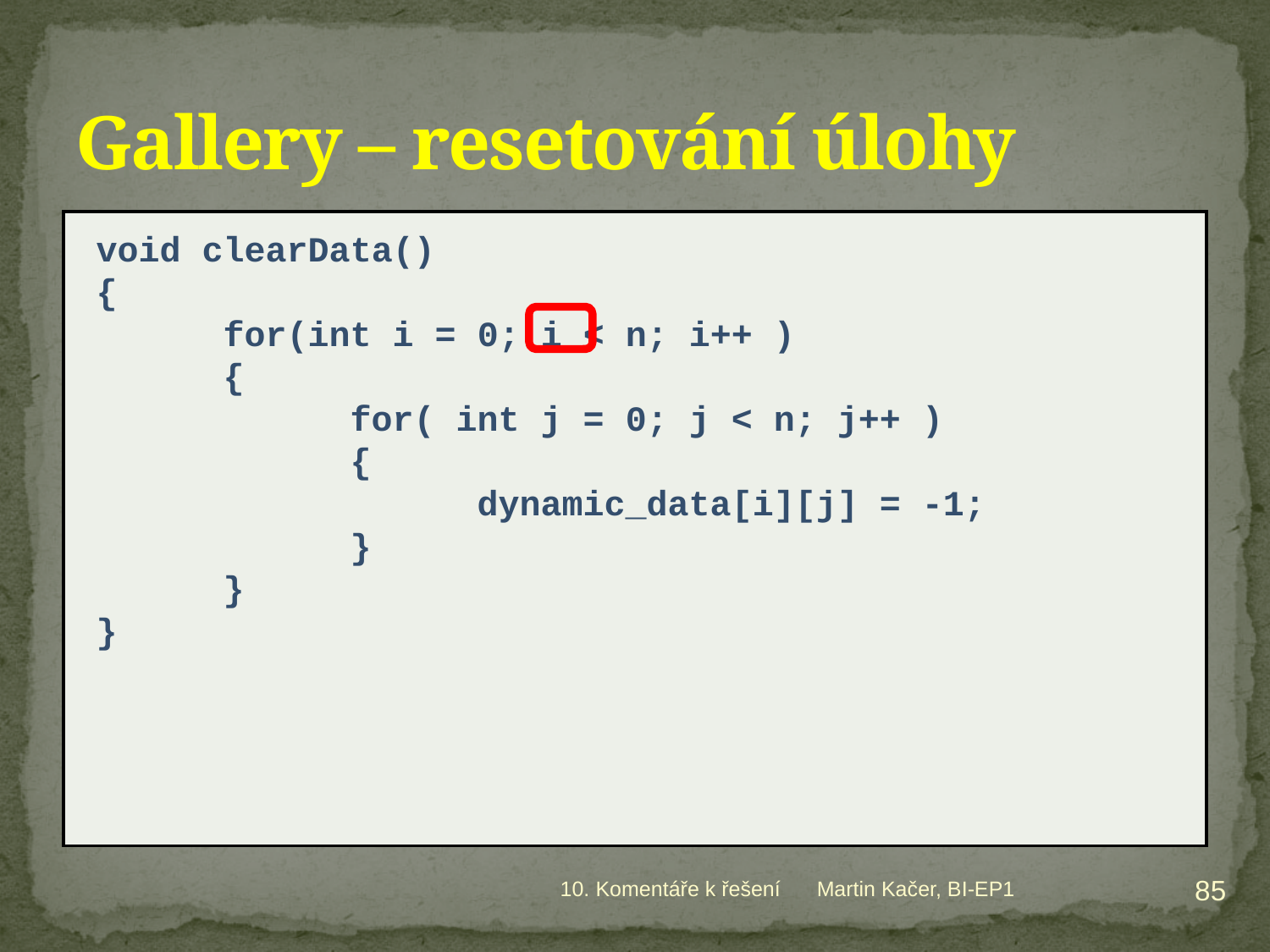

# Gallery – resetování úlohy
void clearData()
{
	for(int i = 0; i < n; i++ )
	{
		for( int j = 0; j < n; j++ )
		{
			dynamic_data[i][j] = -1;
		}
	}
}

85
10. Komentáře k řešení
Martin Kačer, BI-EP1